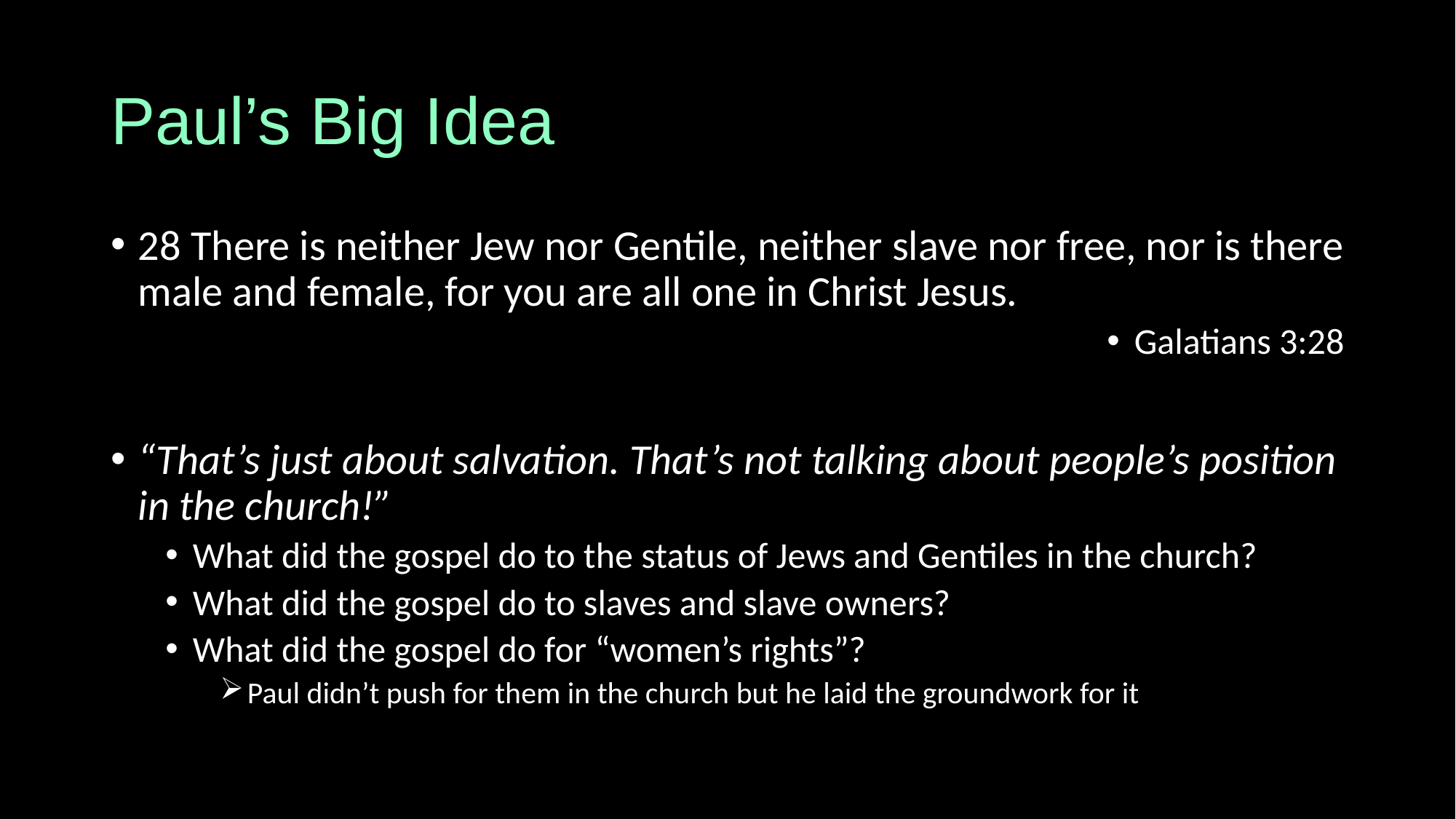

# Paul’s Big Idea
28 There is neither Jew nor Gentile, neither slave nor free, nor is there male and female, for you are all one in Christ Jesus.
Galatians 3:28

“That’s just about salvation. That’s not talking about people’s position in the church!”
What did the gospel do to the status of Jews and Gentiles in the church?
What did the gospel do to slaves and slave owners?
What did the gospel do for “women’s rights”?
Paul didn’t push for them in the church but he laid the groundwork for it